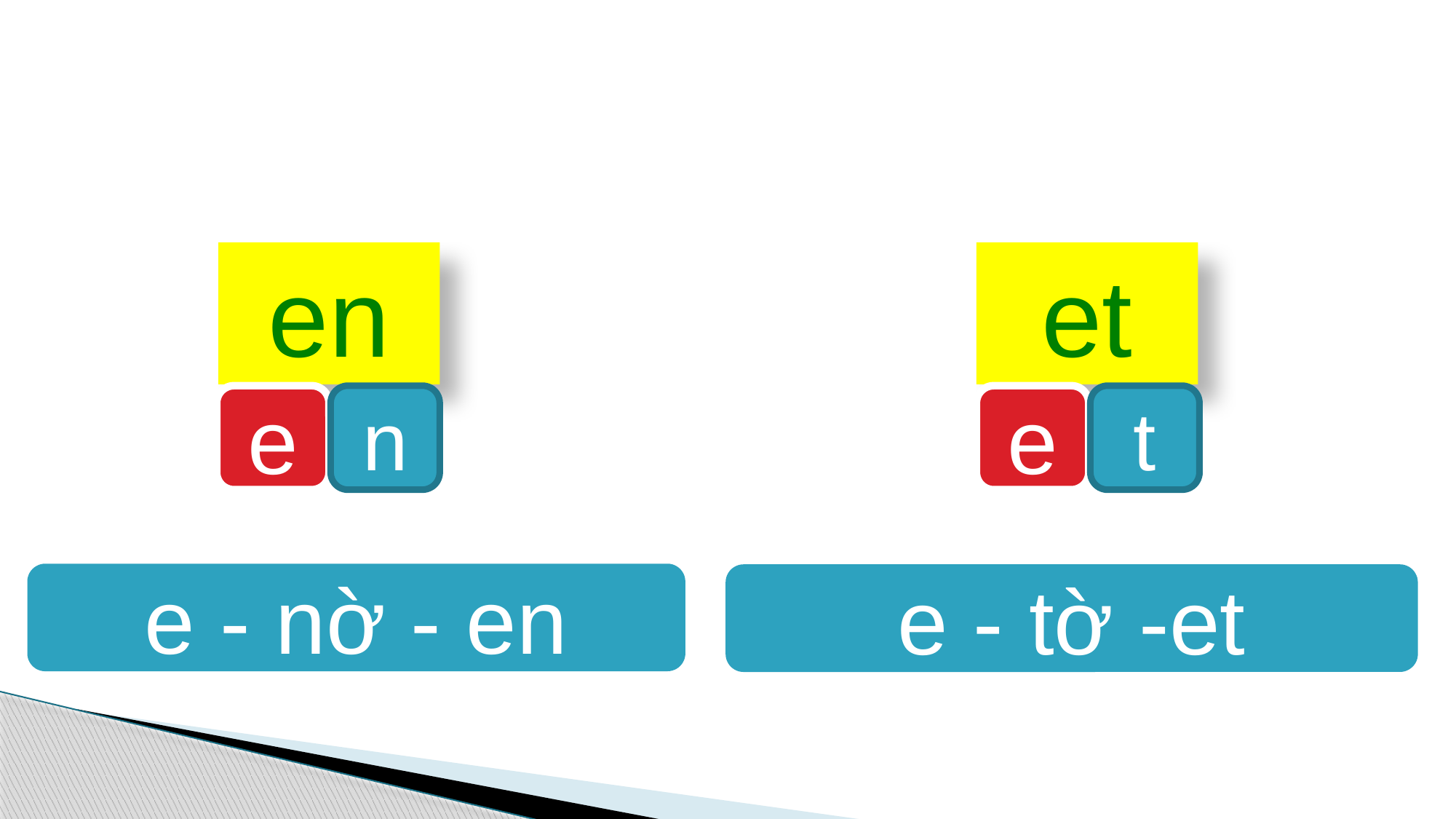

et
en
e
n
e
t
e - nờ - en
e - tờ -et